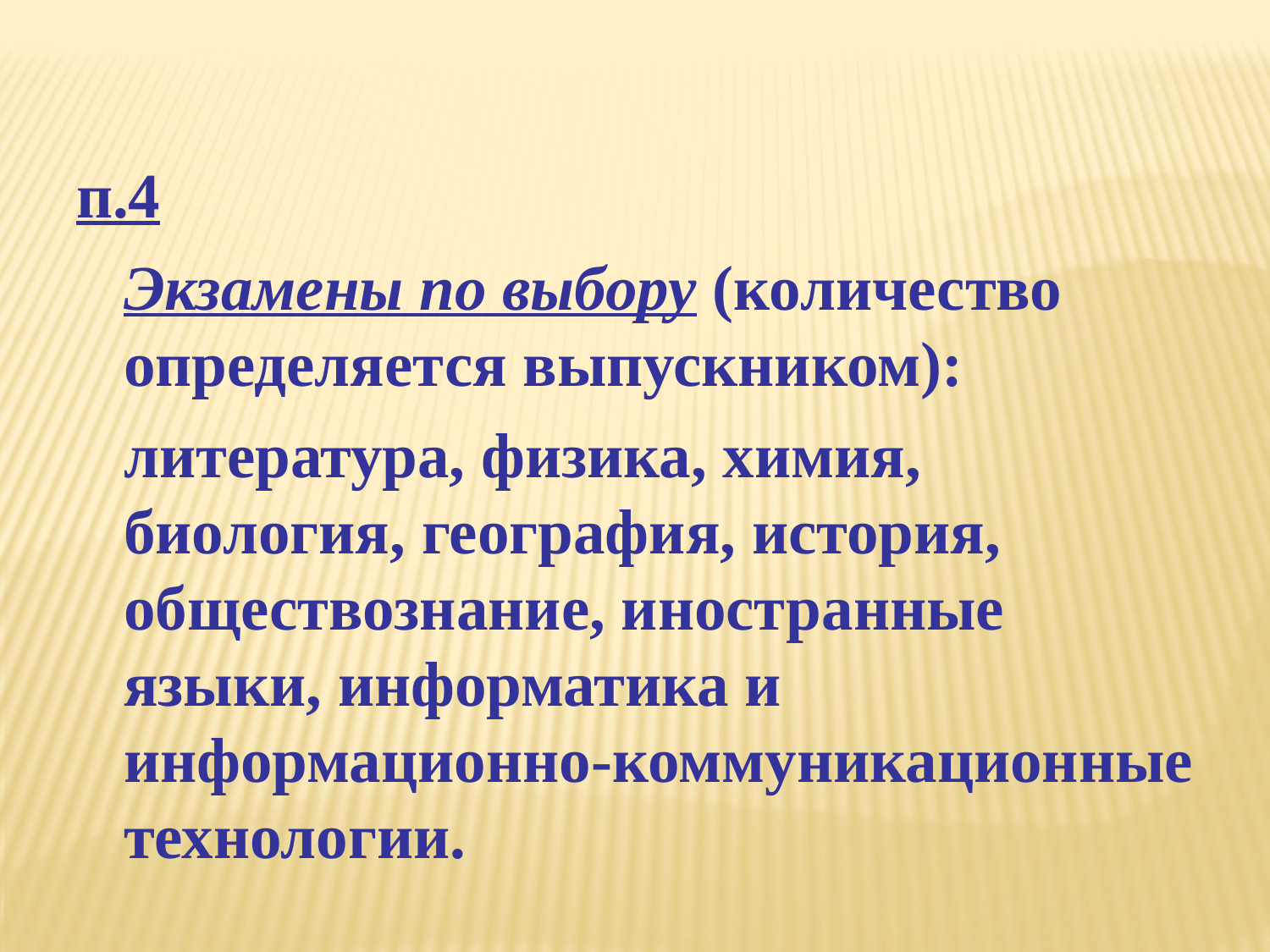

п.4
	Экзамены по выбору (количество определяется выпускником):
   литература, физика, химия, биология, география, история, обществознание, иностранные языки, информатика и информационно-коммуникационные технологии.